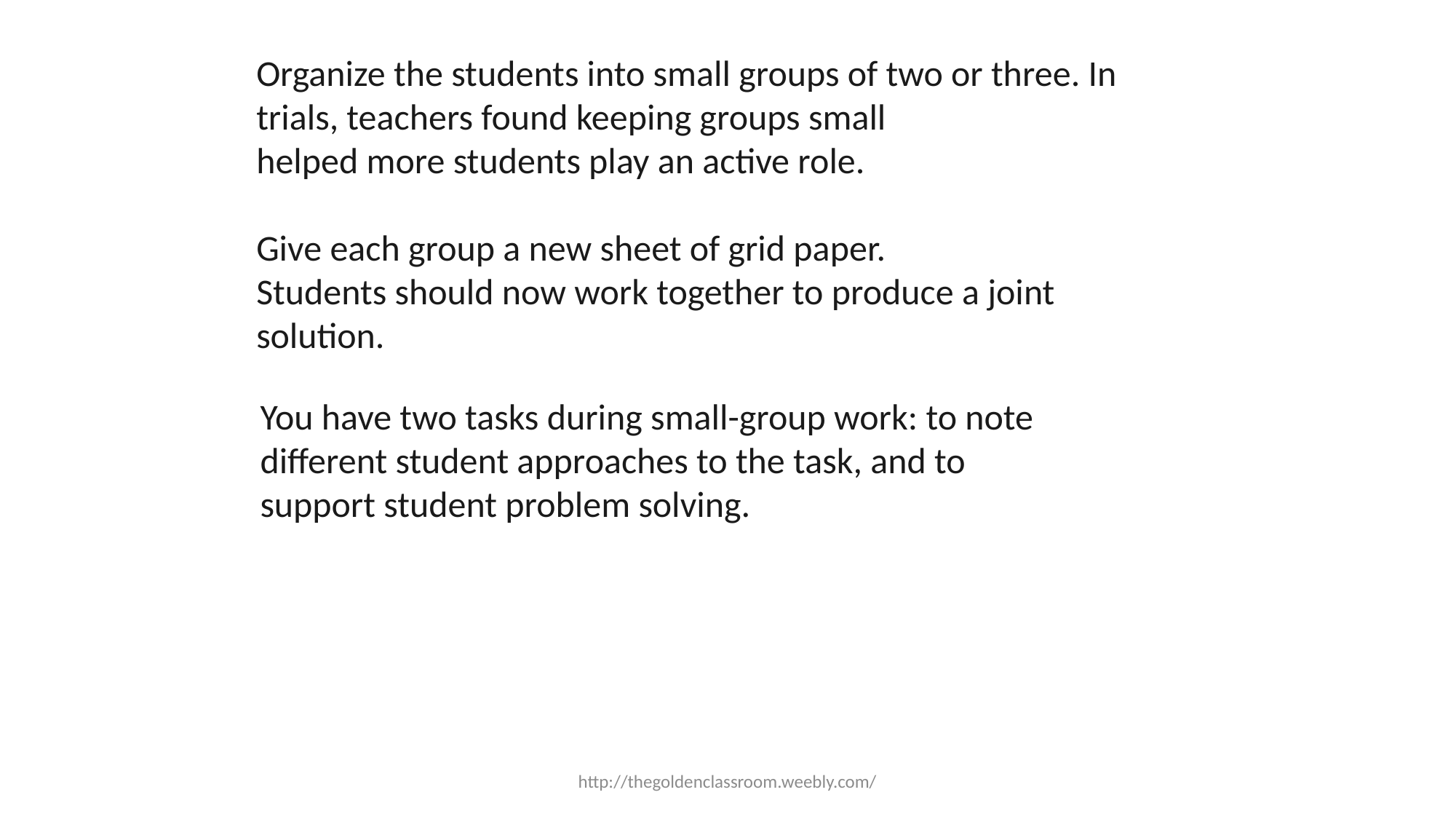

Organize the students into small groups of two or three. In trials, teachers found keeping groups small
helped more students play an active role.

Give each group a new sheet of grid paper.
Students should now work together to produce a joint solution.
You have two tasks during small-group work: to note different student approaches to the task, and to
support student problem solving.
http://thegoldenclassroom.weebly.com/